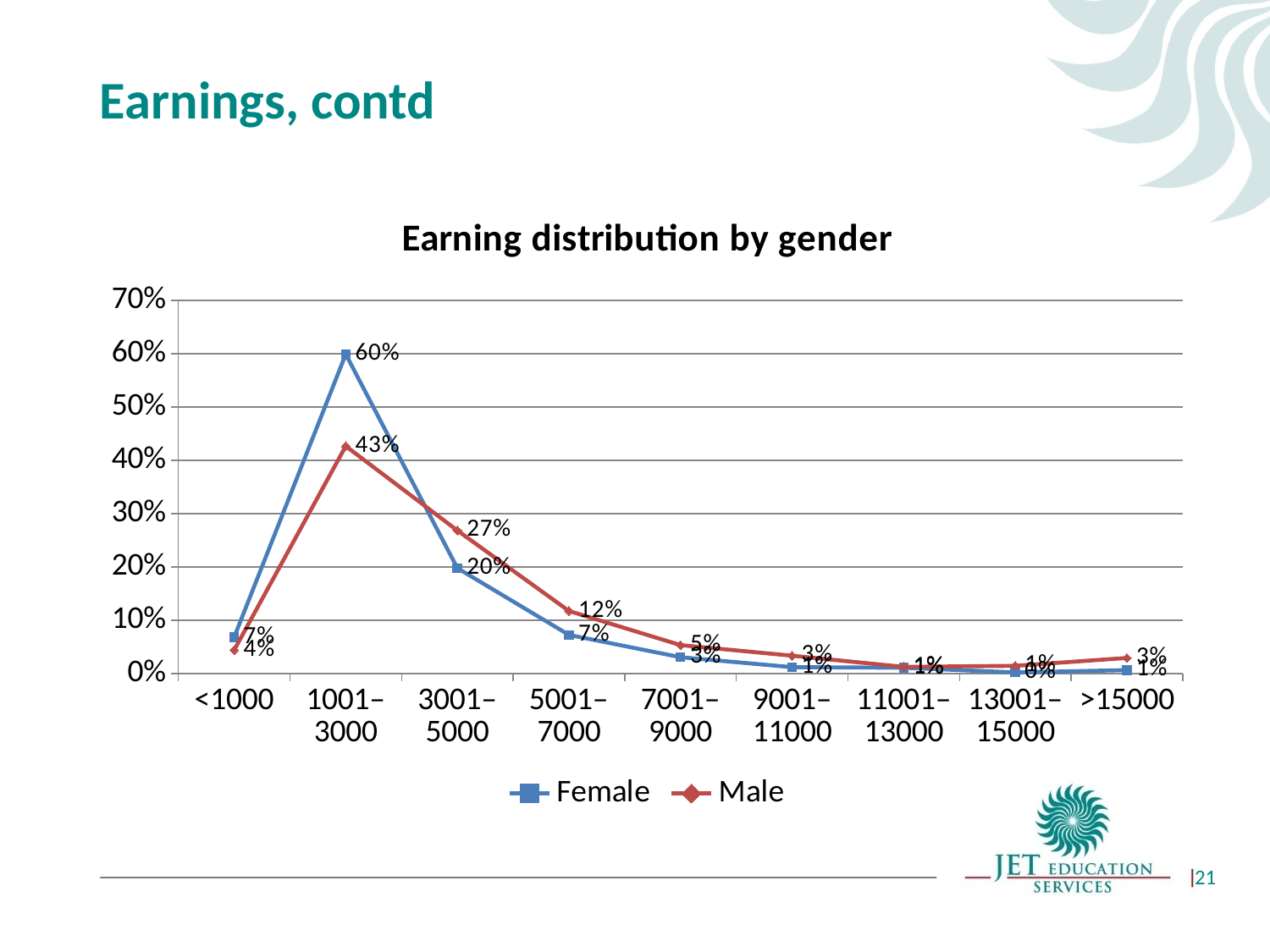

# Earnings, contd

### Chart: Earning distribution by gender

| Category | Female | Male |
|---|---|---|
| <1000 | 0.06813186813186813 | 0.0440251572327044 |
| 1001–3000 | 0.5989010989010989 | 0.42662473794549266 |
| 3001–5000 | 0.1978021978021978 | 0.26834381551362685 |
| 5001–7000 | 0.07252747252747253 | 0.11740041928721175 |
| 7001–9000 | 0.03076923076923077 | 0.05345911949685535 |
| 9001–11000 | 0.012087912087912088 | 0.033542976939203356 |
| 11001–13000 | 0.01098901098901099 | 0.012578616352201259 |
| 13001–15000 | 0.002197802197802198 | 0.014675052410901468 |
| >15000 | 0.006593406593406593 | 0.029350104821802937 |
21